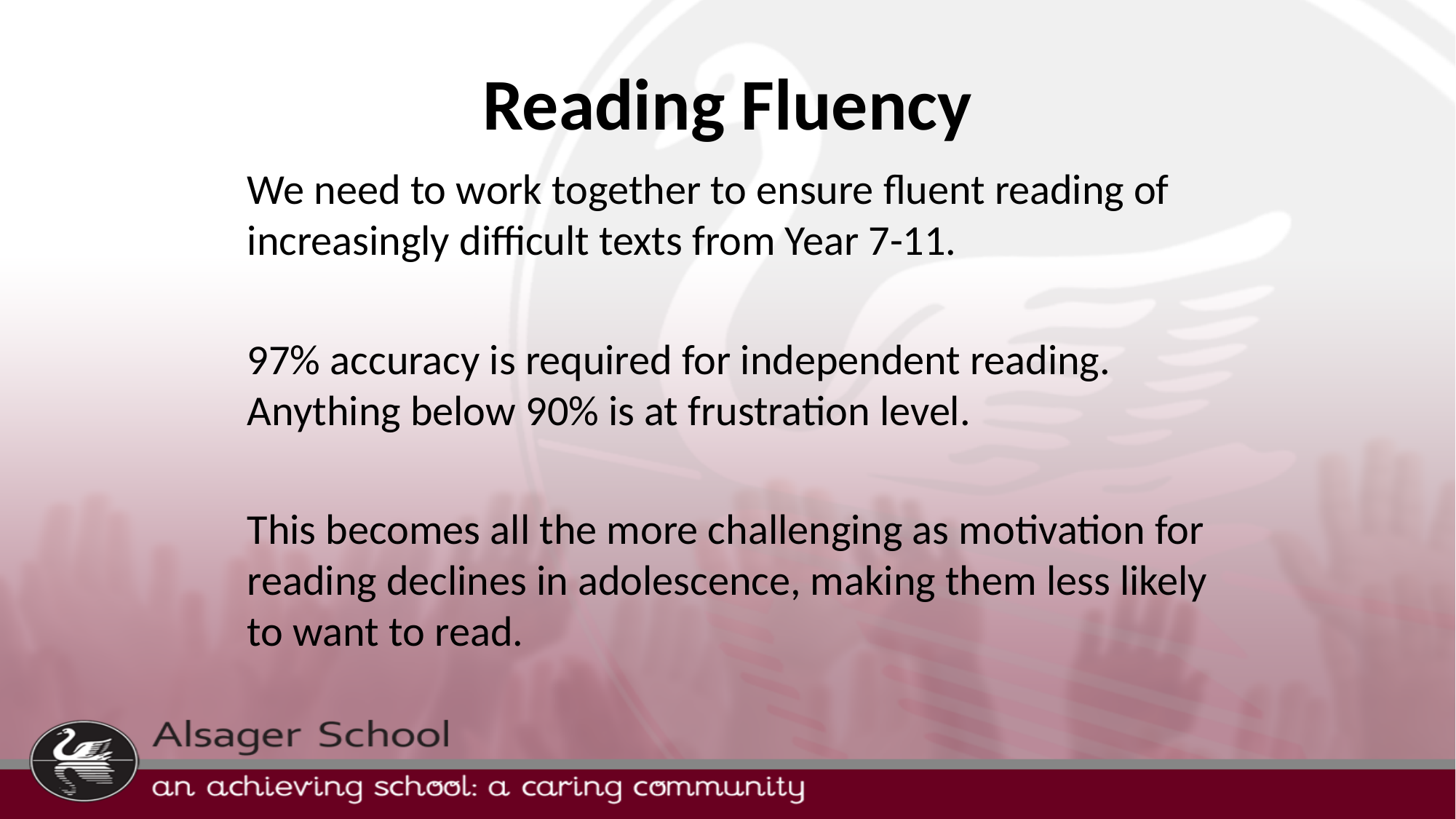

# Reading Fluency
We need to work together to ensure fluent reading of increasingly difficult texts from Year 7-11.

97% accuracy is required for independent reading.  Anything below 90% is at frustration level.

This becomes all the more challenging as motivation for reading declines in adolescence, making them less likely to want to read.